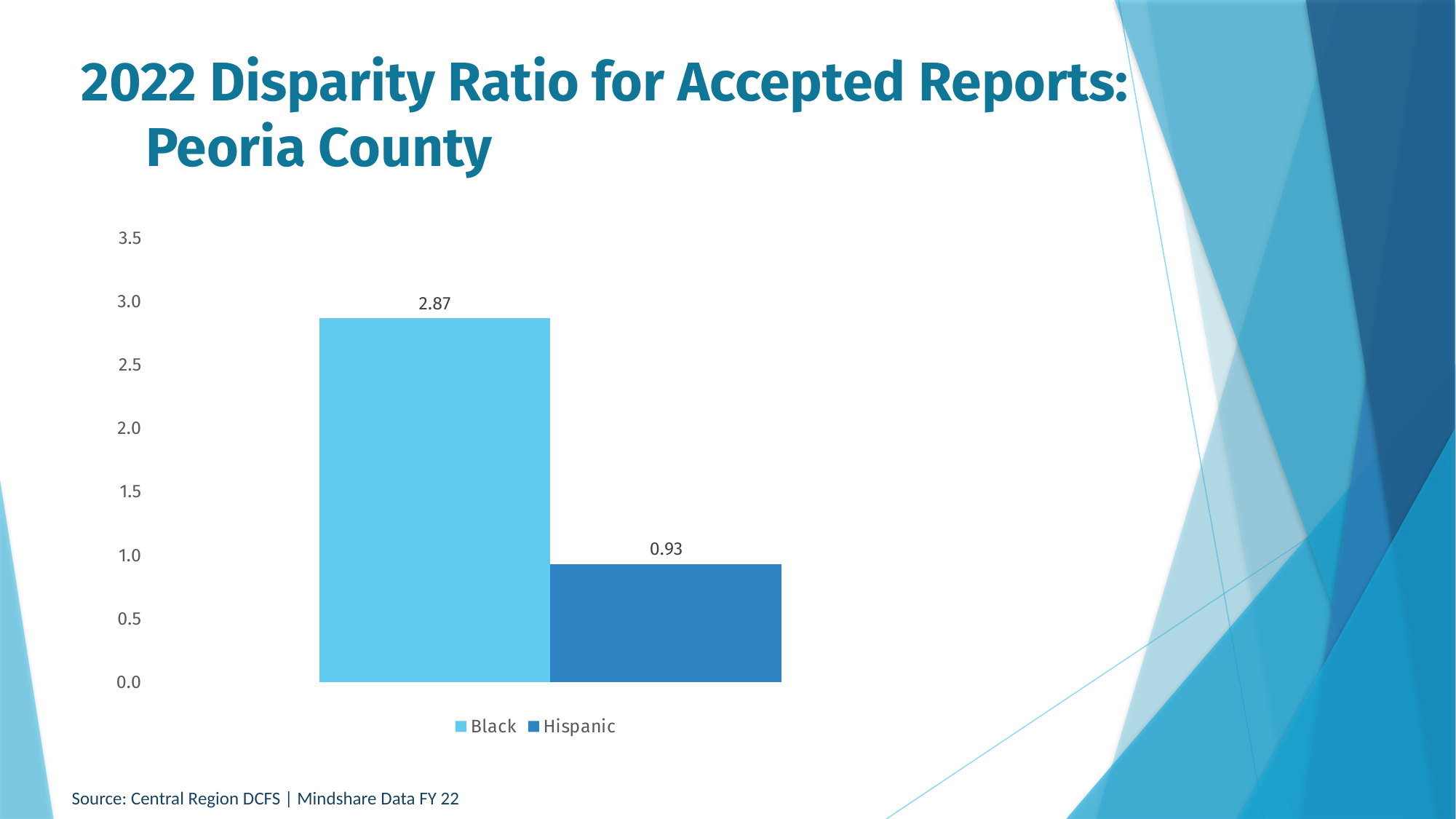

# 2022 Disparity Ratio for Accepted Reports: Peoria County

### Chart

| Category | Black | Hispanic |
|---|---|---|
| Peoria | 2.865047603067813 | 0.9275645917721724 |
Source: Central Region DCFS | Mindshare Data FY 22